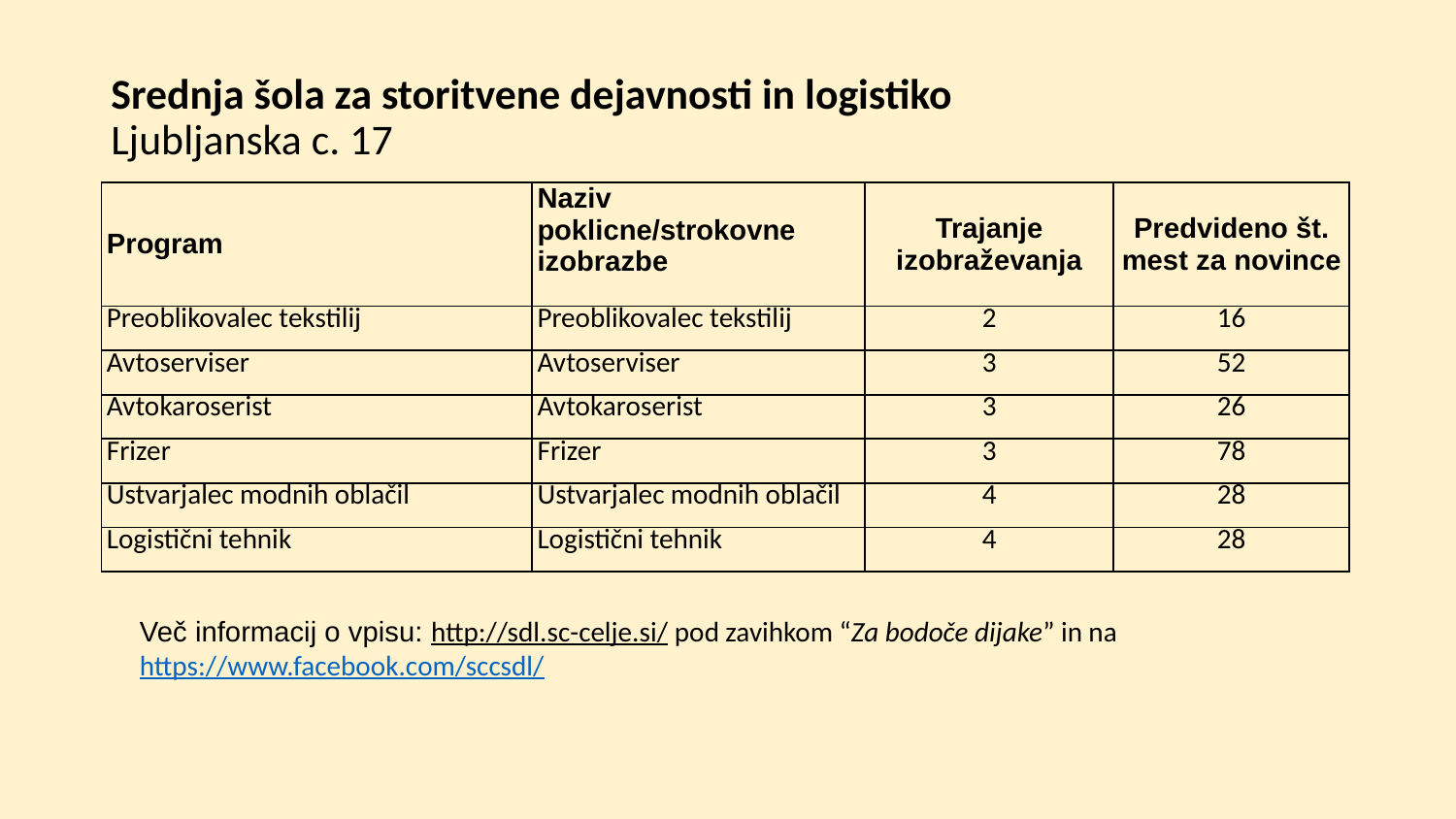

# Srednja šola za storitvene dejavnosti in logistiko Ljubljanska c. 17
| Program | Naziv poklicne/strokovne izobrazbe | Trajanje izobraževanja | Predvideno št. mest za novince |
| --- | --- | --- | --- |
| Preoblikovalec tekstilij | Preoblikovalec tekstilij | 2 | 16 |
| Avtoserviser | Avtoserviser | 3 | 52 |
| Avtokaroserist | Avtokaroserist | 3 | 26 |
| Frizer | Frizer | 3 | 78 |
| Ustvarjalec modnih oblačil | Ustvarjalec modnih oblačil | 4 | 28 |
| Logistični tehnik | Logistični tehnik | 4 | 28 |
Več informacij o vpisu: http://sdl.sc-celje.si/ pod zavihkom “Za bodoče dijake” in na   https://www.facebook.com/sccsdl/